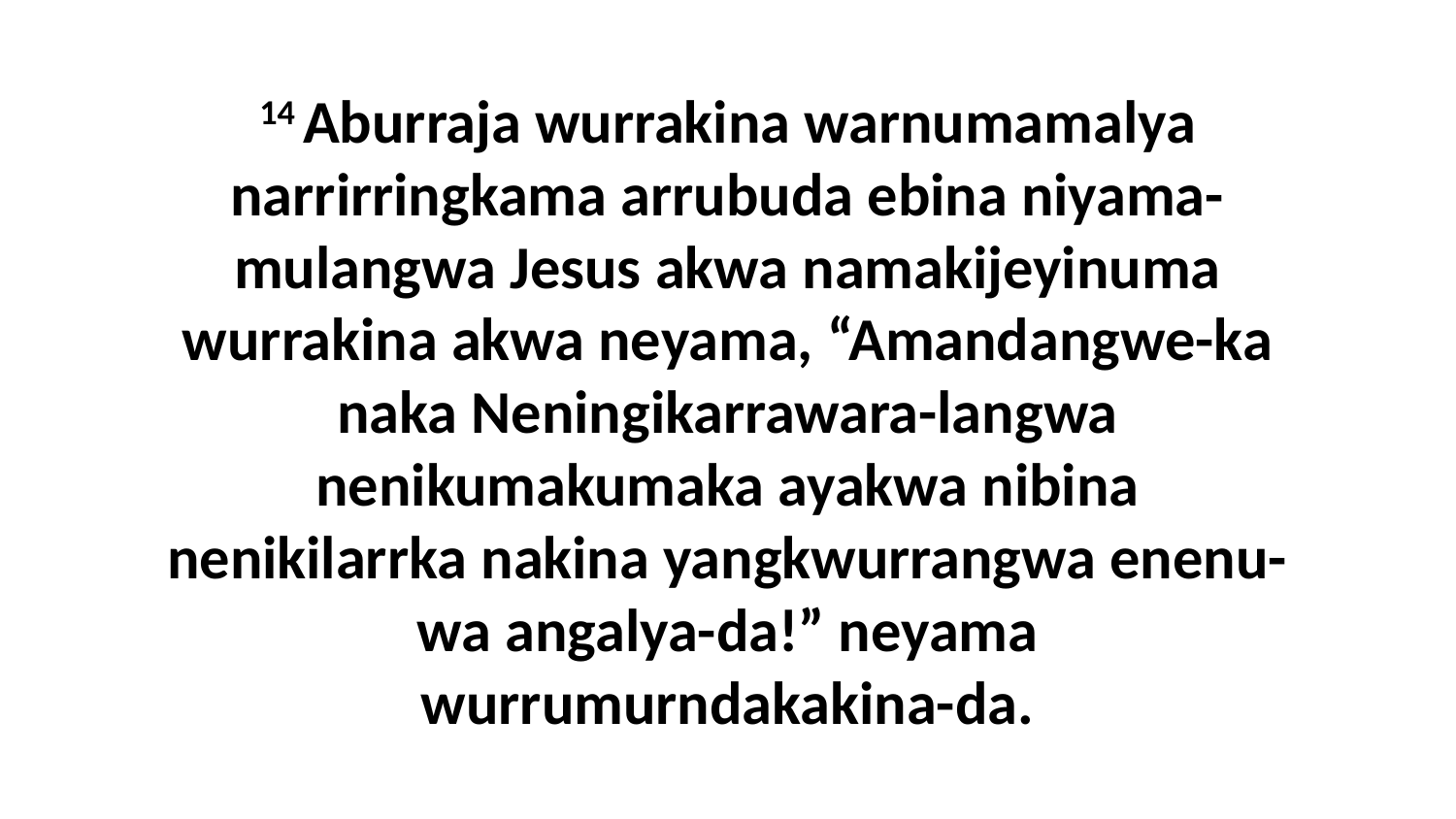

14 Aburraja wurrakina warnumamalya narrirringkama arrubuda ebina niyama-mulangwa Jesus akwa namakijeyinuma wurrakina akwa neyama, “Amandangwe-ka naka Neningikarrawara-langwa nenikumakumaka ayakwa nibina nenikilarrka nakina yangkwurrangwa enenu-wa angalya-da!” neyama wurrumurndakakina-da.